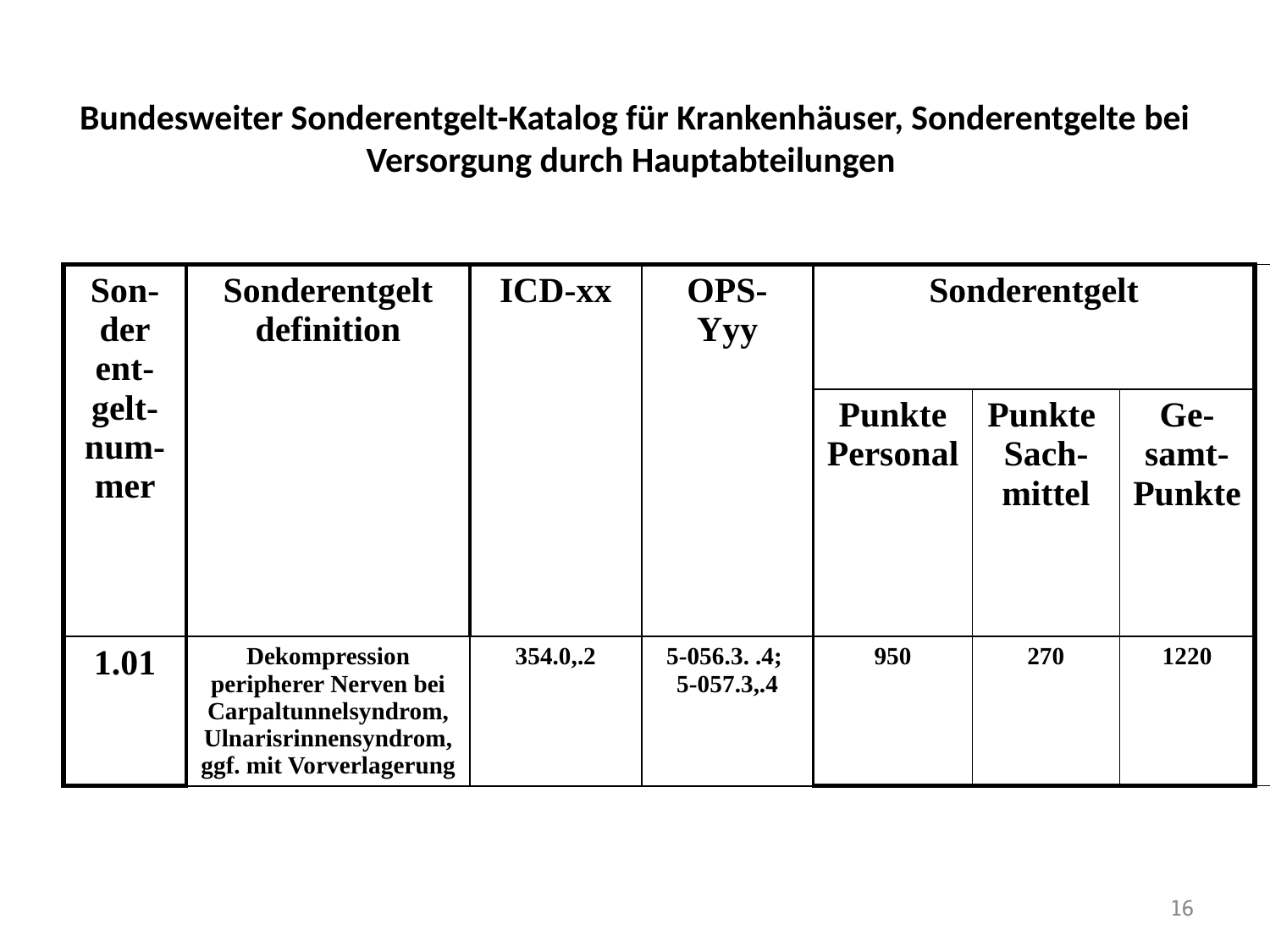

# Bundesweiter Sonderentgelt-Katalog für Krankenhäuser, Sonderentgelte bei Versorgung durch Hauptabteilungen
| Son- der ent- gelt- num- mer | Sonderentgelt definition | ICD-xx | OPS- Yyy | Sonderentgelt |  |  |  |
| --- | --- | --- | --- | --- | --- | --- | --- |
|  |  |  |  | Punkte Personal | Punkte Sach- mittel | Ge- samt- Punkte |  |
| 1.01 | Dekompression peripherer Nerven bei Carpaltunnelsyndrom, Ulnarisrinnensyndrom, ggf. mit Vorverlagerung | 354.0,.2 | 5-056.3. .4; 5-057.3,.4 | 950 | 270 | 1220 |  |
16